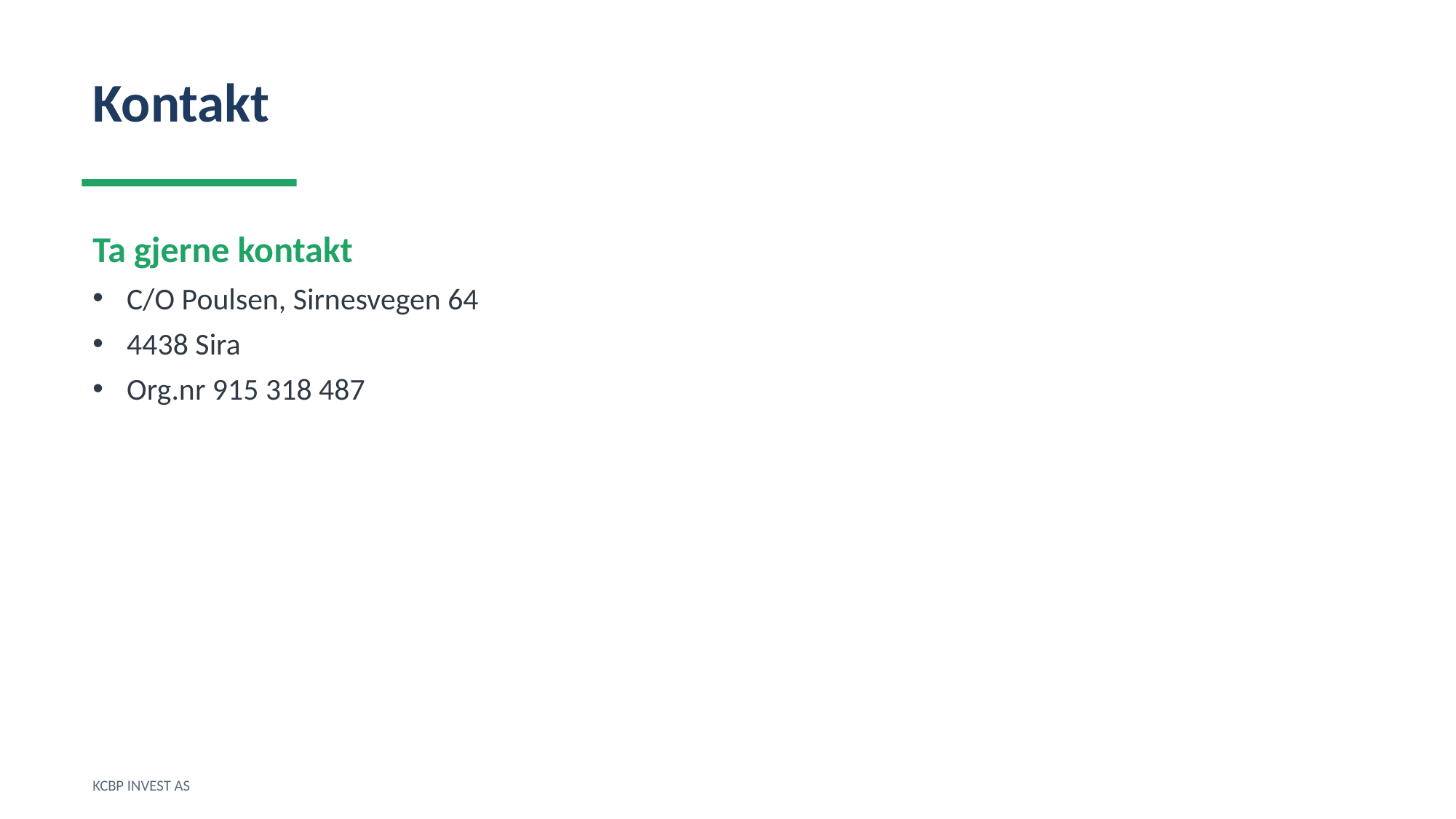

Kontakt

Ta gjerne kontakt
C/O Poulsen, Sirnesvegen 64
4438 Sira
Org.nr 915 318 487
KCBP INVEST AS